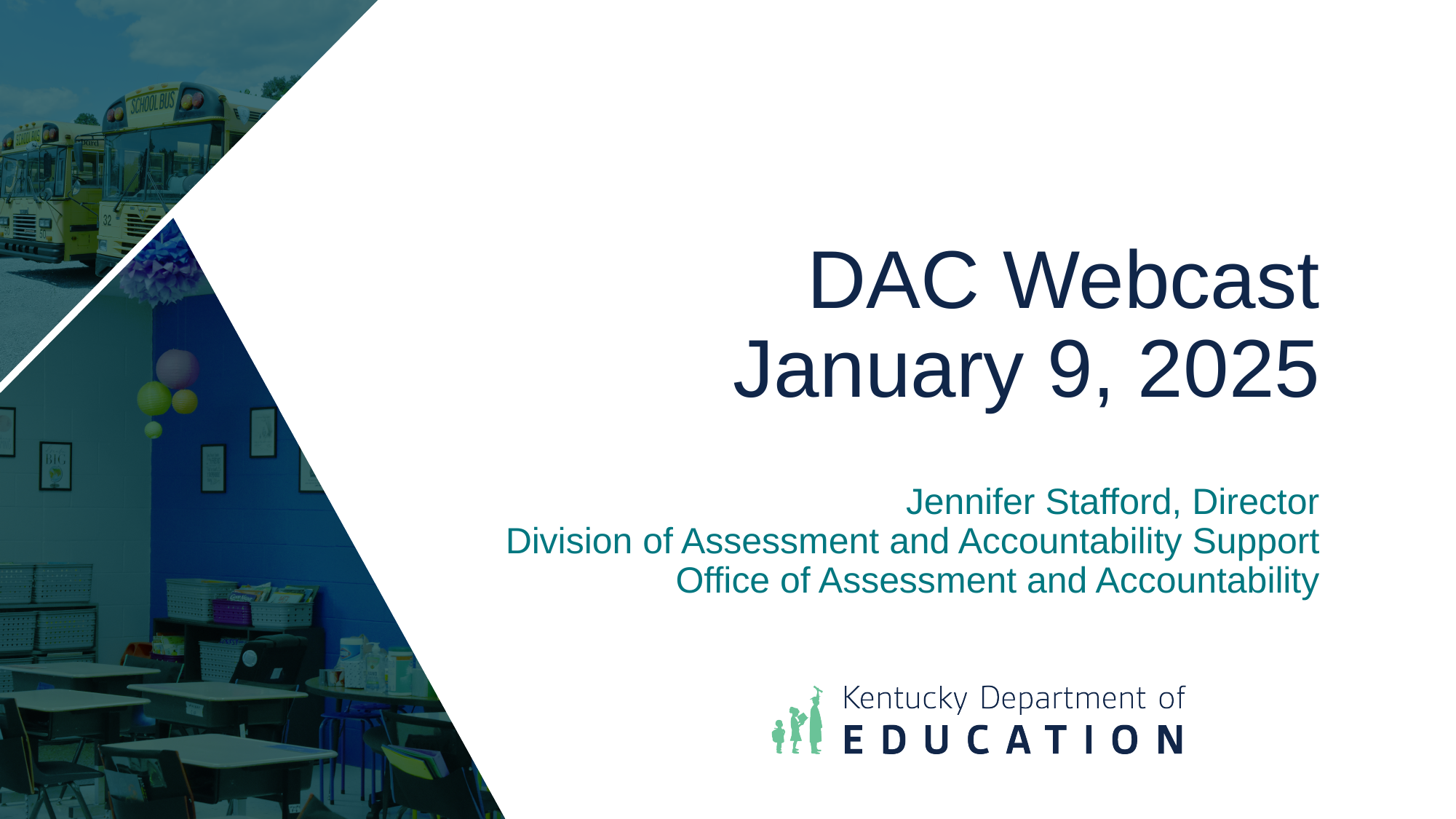

# DAC Webcast January 9, 2025

Jennifer Stafford, Director
Division of Assessment and Accountability Support
Office of Assessment and Accountability